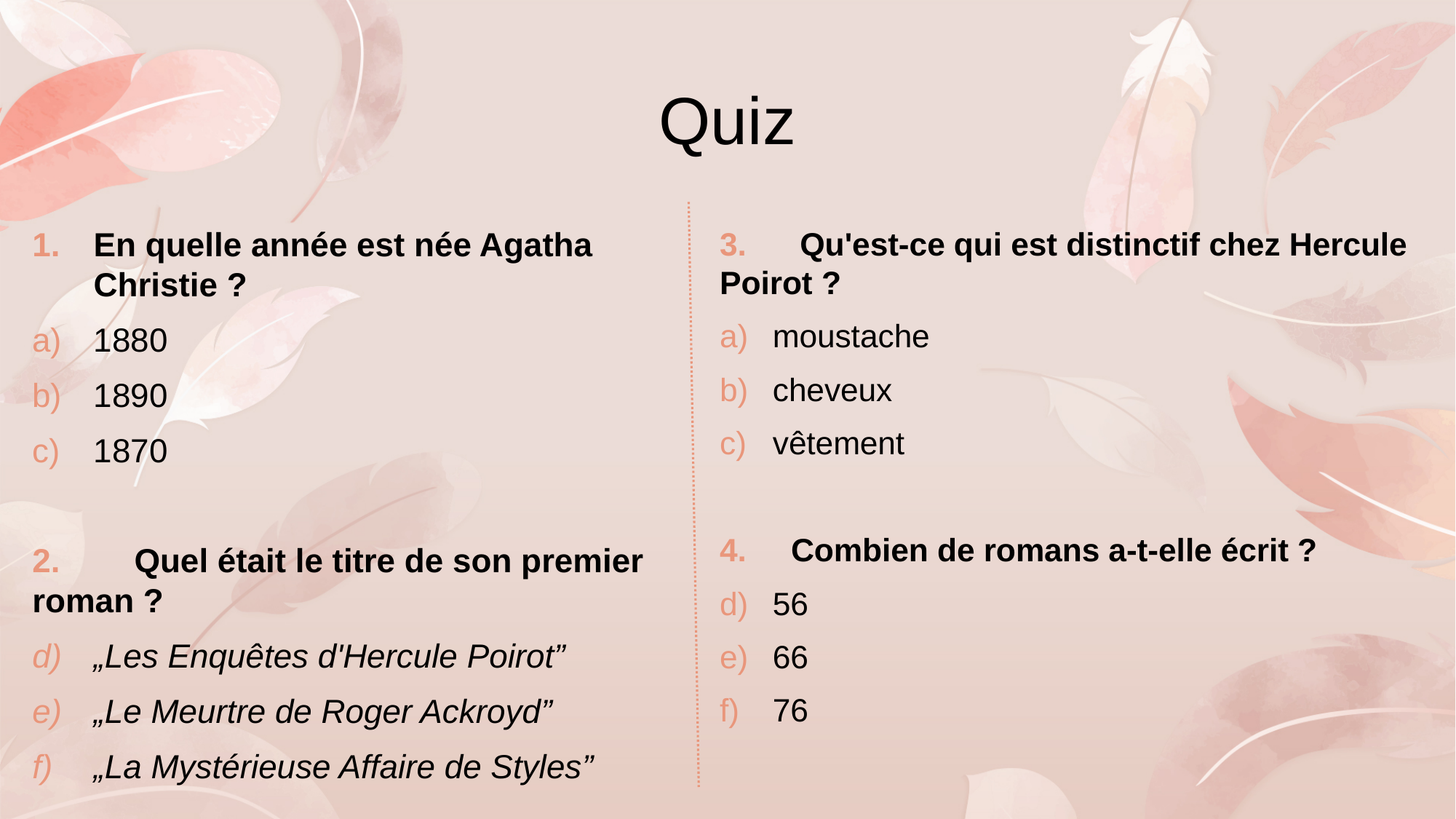

# Quiz
En quelle année est née Agatha Christie ?
1880
1890
1870

2.        Quel était le titre de son premier roman ?
„Les Enquêtes d'Hercule Poirot”
„Le Meurtre de Roger Ackroyd”
„La Mystérieuse Affaire de Styles”
3.      Qu'est-ce qui est distinctif chez Hercule Poirot ?
moustache
cheveux
vêtement

4.     Combien de romans a-t-elle écrit ?
56
66
76